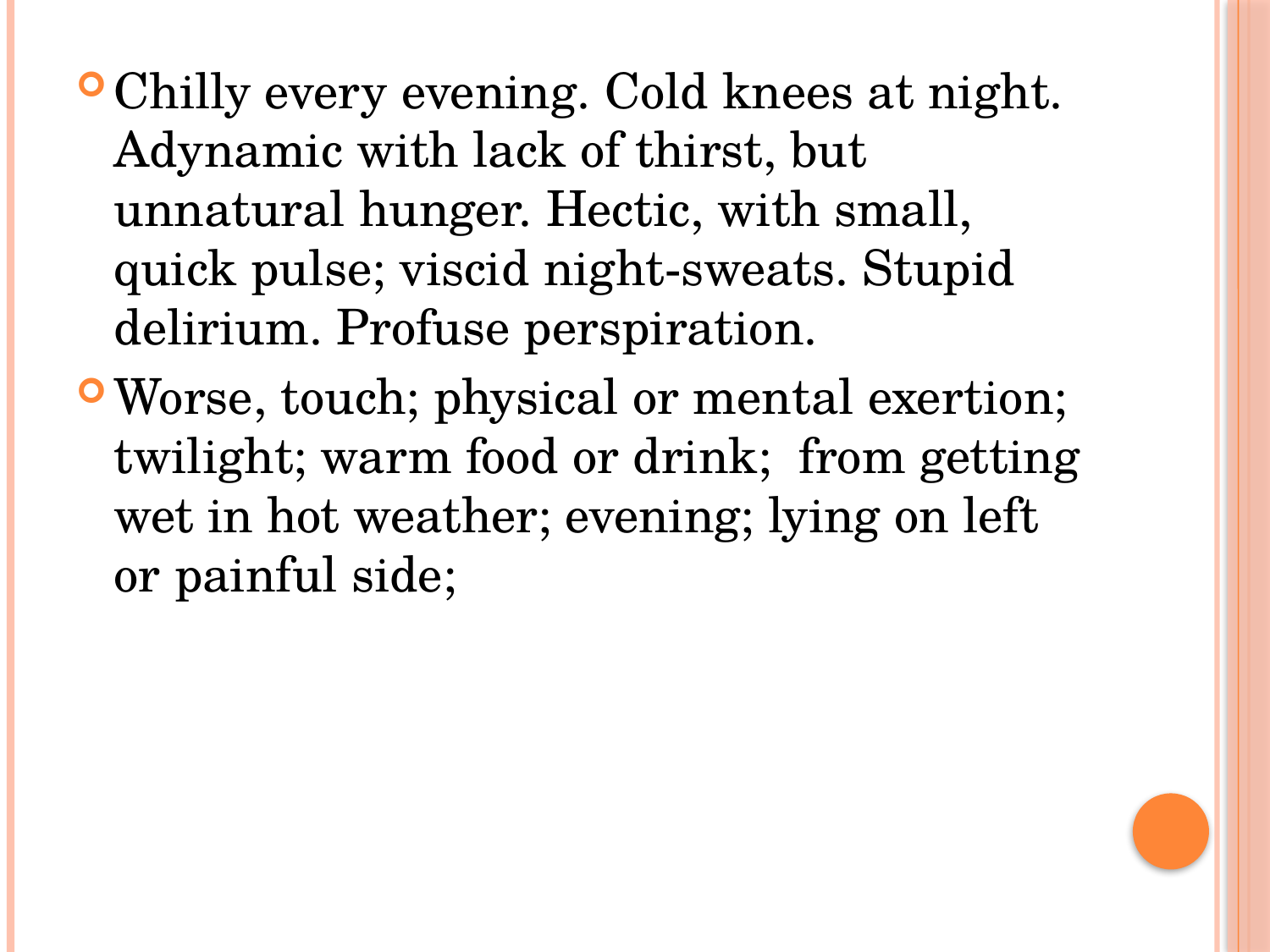

Chilly every evening. Cold knees at night. Adynamic with lack of thirst, but unnatural hunger. Hectic, with small, quick pulse; viscid night-sweats. Stupid delirium. Profuse perspiration.
Worse, touch; physical or mental exertion; twilight; warm food or drink;  from getting wet in hot weather; evening; lying on left or painful side;